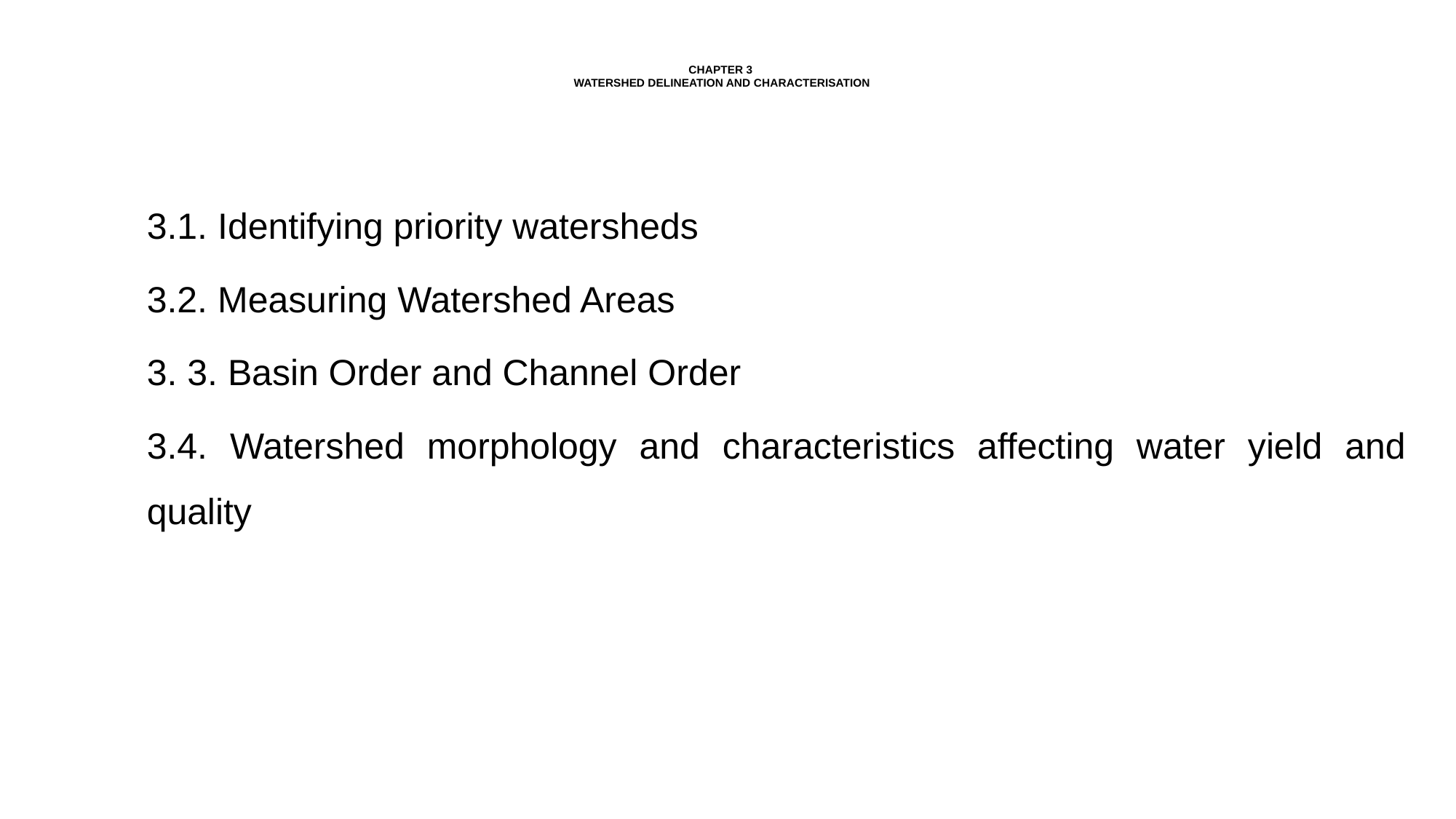

# CHAPTER 3 WATERSHED DELINEATION AND CHARACTERISATION
3.1. Identifying priority watersheds
3.2. Measuring Watershed Areas
3. 3. Basin Order and Channel Order
3.4. Watershed morphology and characteristics affecting water yield and quality